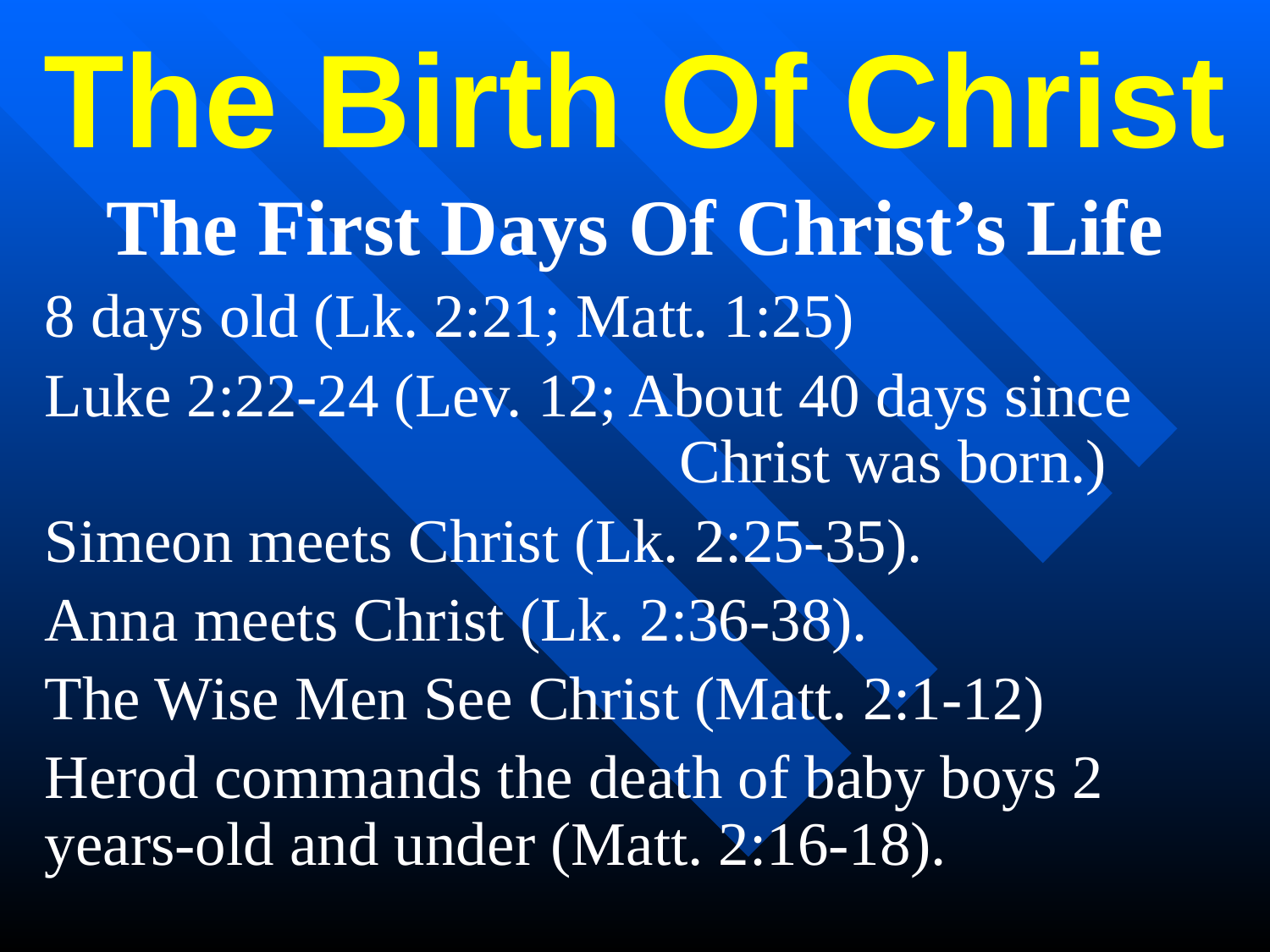

# The Birth Of Christ
The First Days Of Christ’s Life
8 days old (Lk. 2:21; Matt. 1:25)
Luke 2:22-24 (Lev. 12; About 40 days since						Christ was born.)
Simeon meets Christ (Lk. 2:25-35).
Anna meets Christ (Lk. 2:36-38).
The Wise Men See Christ (Matt. 2:1-12)
Herod commands the death of baby boys 2	years-old and under (Matt. 2:16-18).